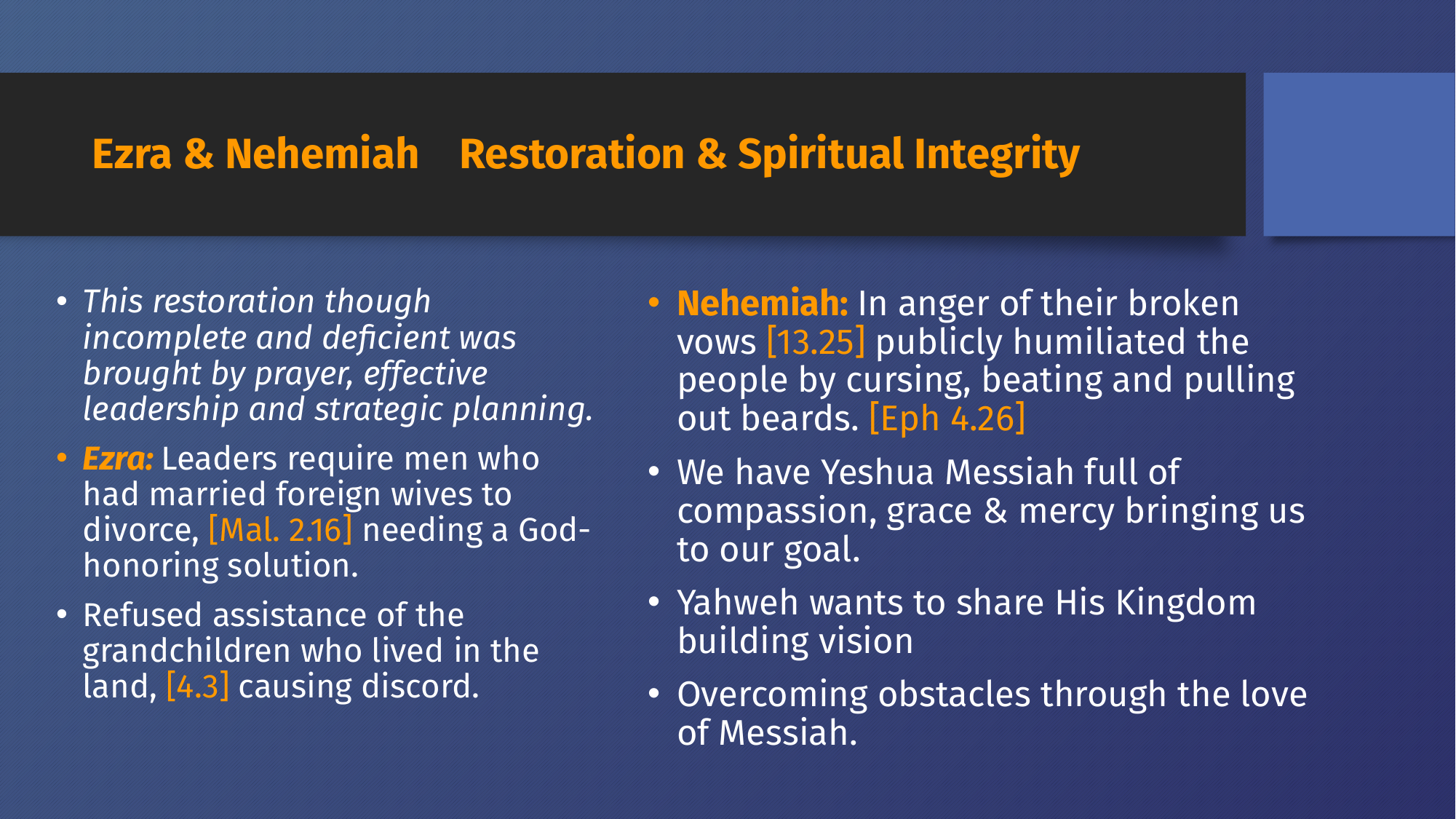

# Ezra & Nehemiah    Restoration & Spiritual Integrity
This restoration though incomplete and deficient was brought by prayer, effective leadership and strategic planning.
Ezra: Leaders require men who had married foreign wives to divorce, [Mal. 2.16] needing a God-honoring solution.
Refused assistance of the grandchildren who lived in the land, [4.3] causing discord.

Nehemiah: In anger of their broken vows [13.25] publicly humiliated the people by cursing, beating and pulling out beards. [Eph 4.26]
We have Yeshua Messiah full of compassion, grace & mercy bringing us to our goal.
Yahweh wants to share His Kingdom building vision
Overcoming obstacles through the love of Messiah.